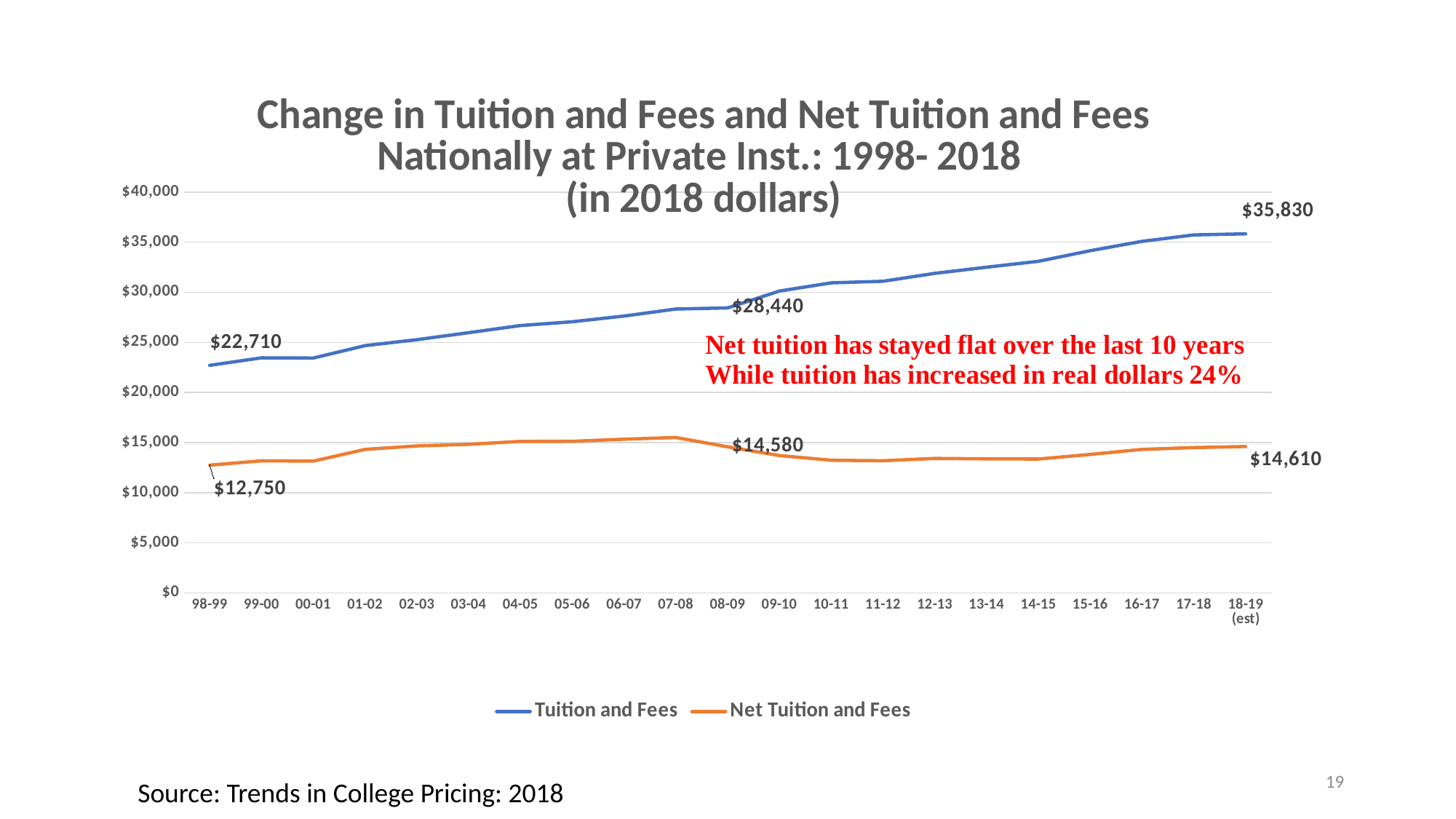

### Chart: Change in Tuition and Fees and Net Tuition and Fees Nationally at Private Inst.: 1998- 2018
(in 2018 dollars)

| Category | Tuition and Fees | Net Tuition and Fees |
|---|---|---|
| 98-99 | 22710.0 | 12750.0 |
| 99-00 | 23460.0 | 13180.0 |
| 00-01 | 23440.0 | 13150.0 |
| 01-02 | 24680.0 | 14320.0 |
| 02-03 | 25270.0 | 14670.0 |
| 03-04 | 25970.0 | 14830.0 |
| 04-05 | 26680.0 | 15120.0 |
| 05-06 | 27060.0 | 15130.0 |
| 06-07 | 27630.0 | 15340.0 |
| 07-08 | 28330.0 | 15510.0 |
| 08-09 | 28440.0 | 14580.0 |
| 09-10 | 30120.0 | 13710.0 |
| 10-11 | 30940.0 | 13240.0 |
| 11-12 | 31100.0 | 13190.0 |
| 12-13 | 31890.0 | 13420.0 |
| 13-14 | 32500.0 | 13380.0 |
| 14-15 | 33090.0 | 13360.0 |
| 15-16 | 34150.0 | 13820.0 |
| 16-17 | 35080.0 | 14320.0 |
| 17-18 | 35720.0 | 14500.0 |
| 18-19 (est) | 35830.0 | 14610.0 |
19
Source: Trends in College Pricing: 2018